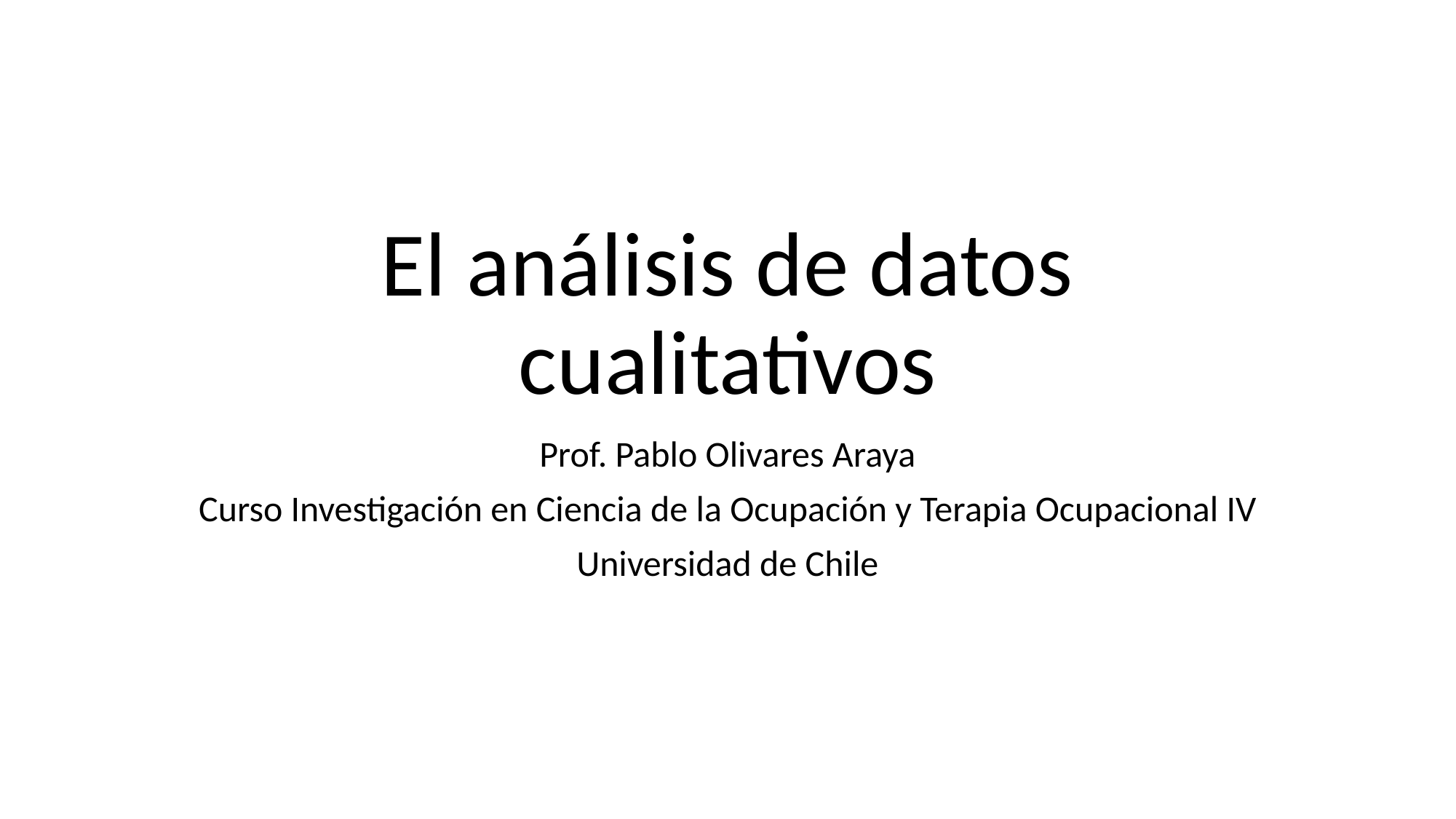

# El análisis de datos cualitativos
Prof. Pablo Olivares Araya
Curso Investigación en Ciencia de la Ocupación y Terapia Ocupacional IV
Universidad de Chile